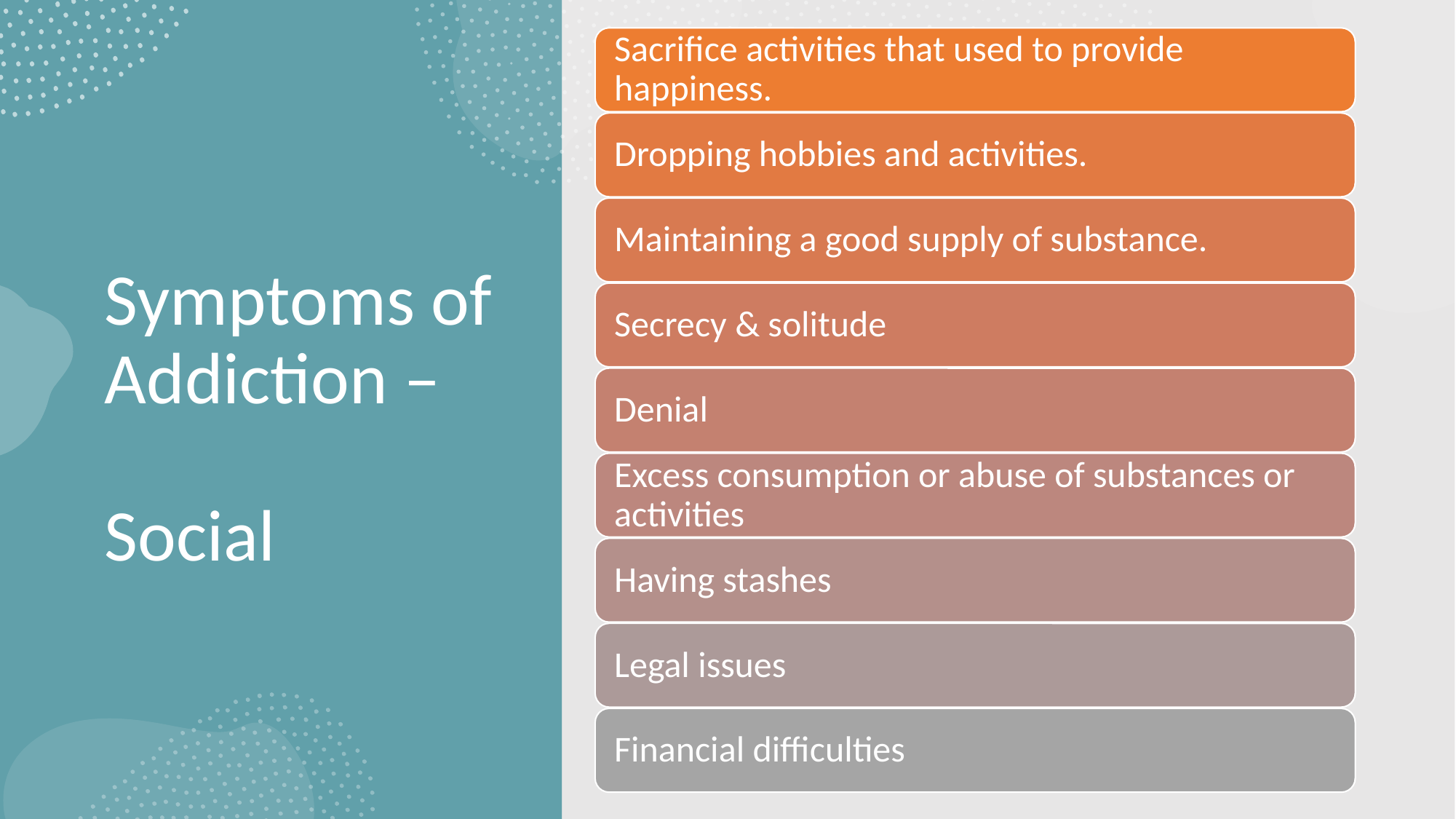

Sacrifice activities that used to provide happiness.
Dropping hobbies and activities.
Maintaining a good supply of substance.
Secrecy & solitude
Denial
Excess consumption or abuse of substances or activities
Having stashes
Legal issues
Financial difficulties
# Symptoms of Addiction – Social